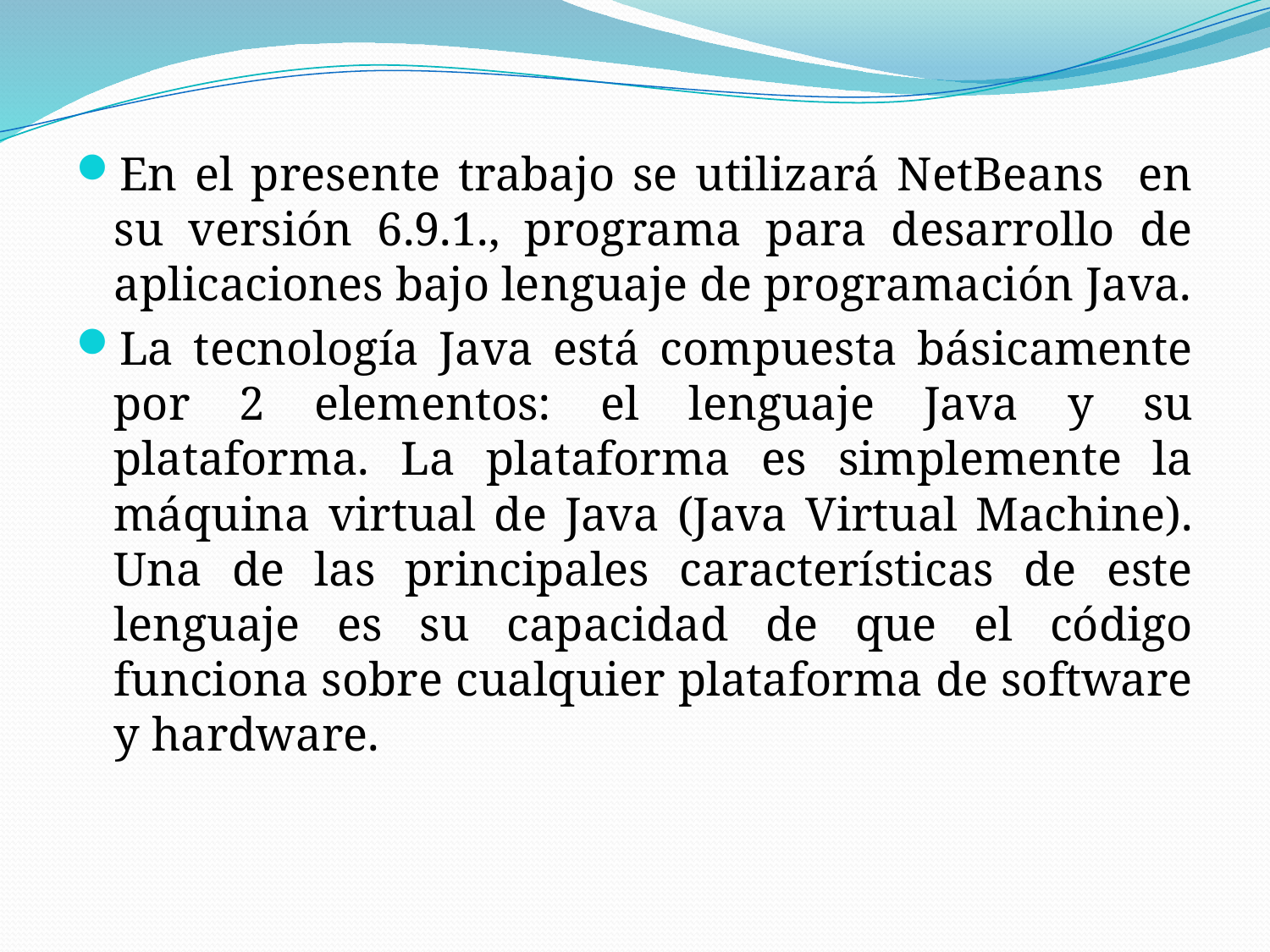

En el presente trabajo se utilizará NetBeans  en su versión 6.9.1., programa para desarrollo de aplicaciones bajo lenguaje de programación Java.
La tecnología Java está compuesta básicamente por 2 elementos: el lenguaje Java y su plataforma. La plataforma es simplemente la máquina virtual de Java (Java Virtual Machine). Una de las principales características de este lenguaje es su capacidad de que el código funciona sobre cualquier plataforma de software y hardware.